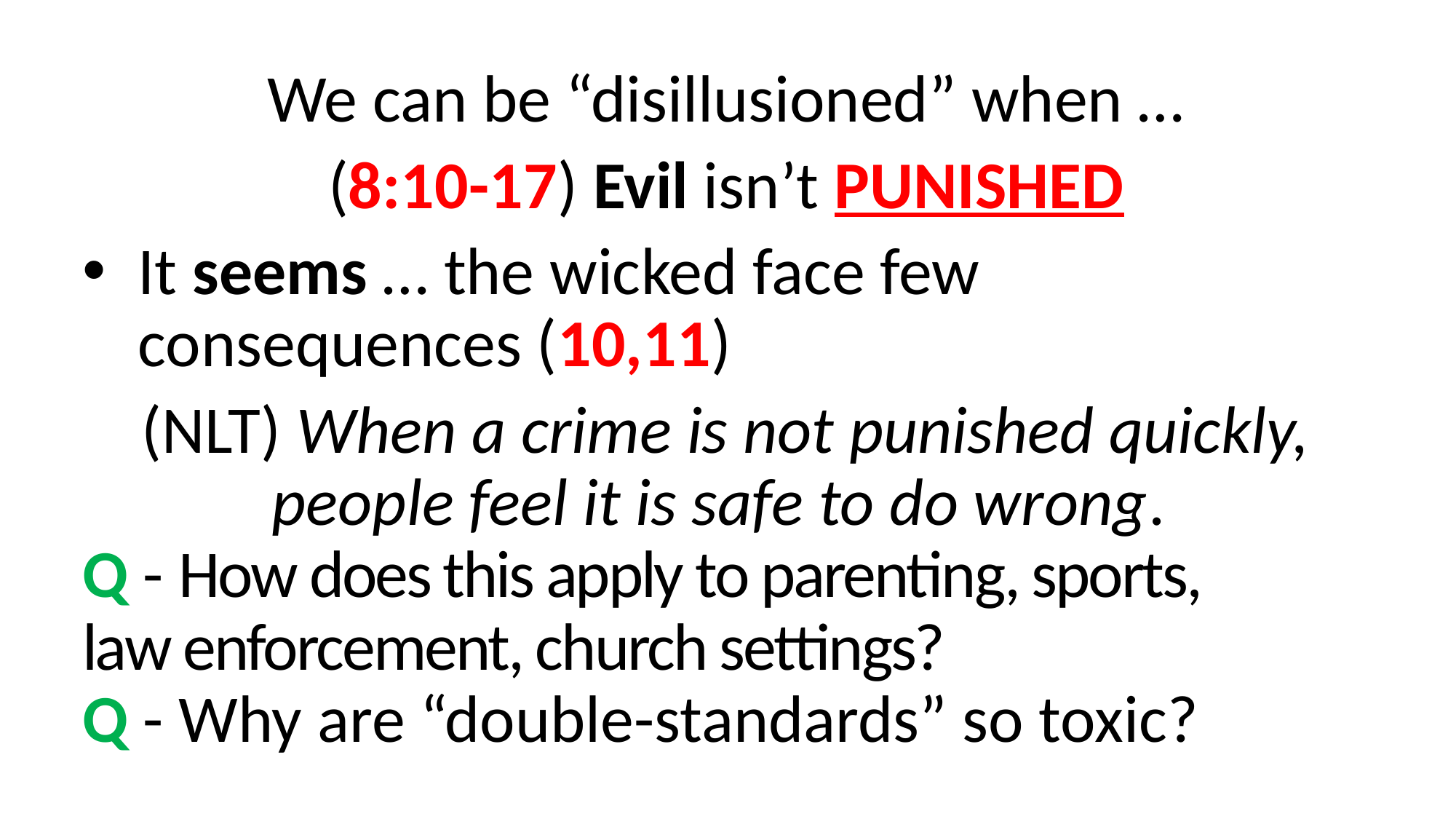

We can be “disillusioned” when …
(8:10-17) Evil isn’t PUNISHED
It seems … the wicked face few 	consequences (10,11)
(NLT) When a crime is not punished quickly, people feel it is safe to do wrong.
Q - How does this apply to parenting, sports, 	law enforcement, church settings?
Q - Why are “double-standards” so toxic?